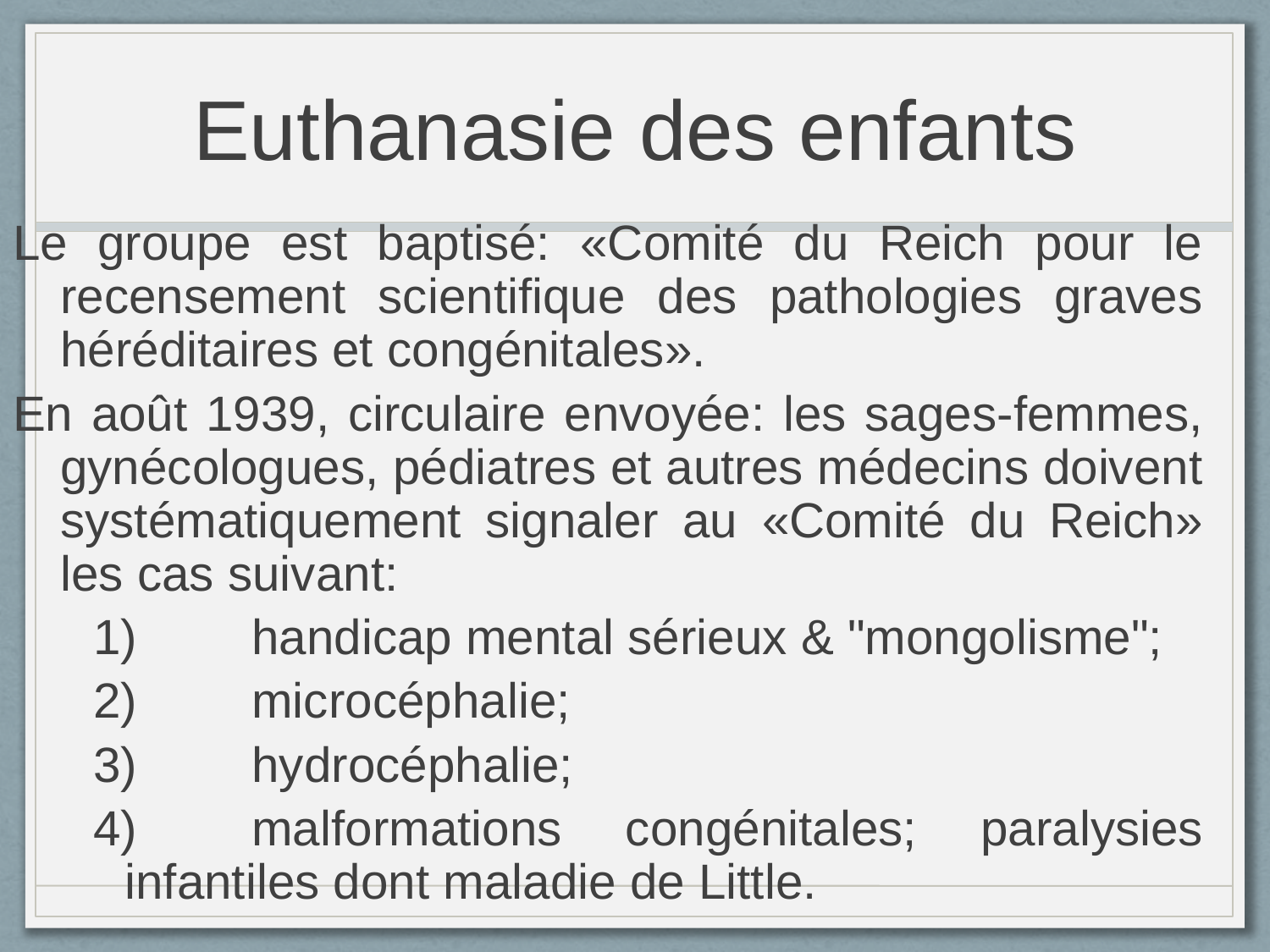

# Euthanasie des enfants
Le groupe est baptisé: «Comité du Reich pour le recensement scientifique des pathologies graves héréditaires et congénitales».
En août 1939, circulaire envoyée: les sages-femmes, gynécologues, pédiatres et autres médecins doivent systématiquement signaler au «Comité du Reich» les cas suivant:
1)	handicap mental sérieux & "mongolisme";
2)	microcéphalie;
3)	hydrocéphalie;
4)	malformations congénitales; paralysies infantiles dont maladie de Little.